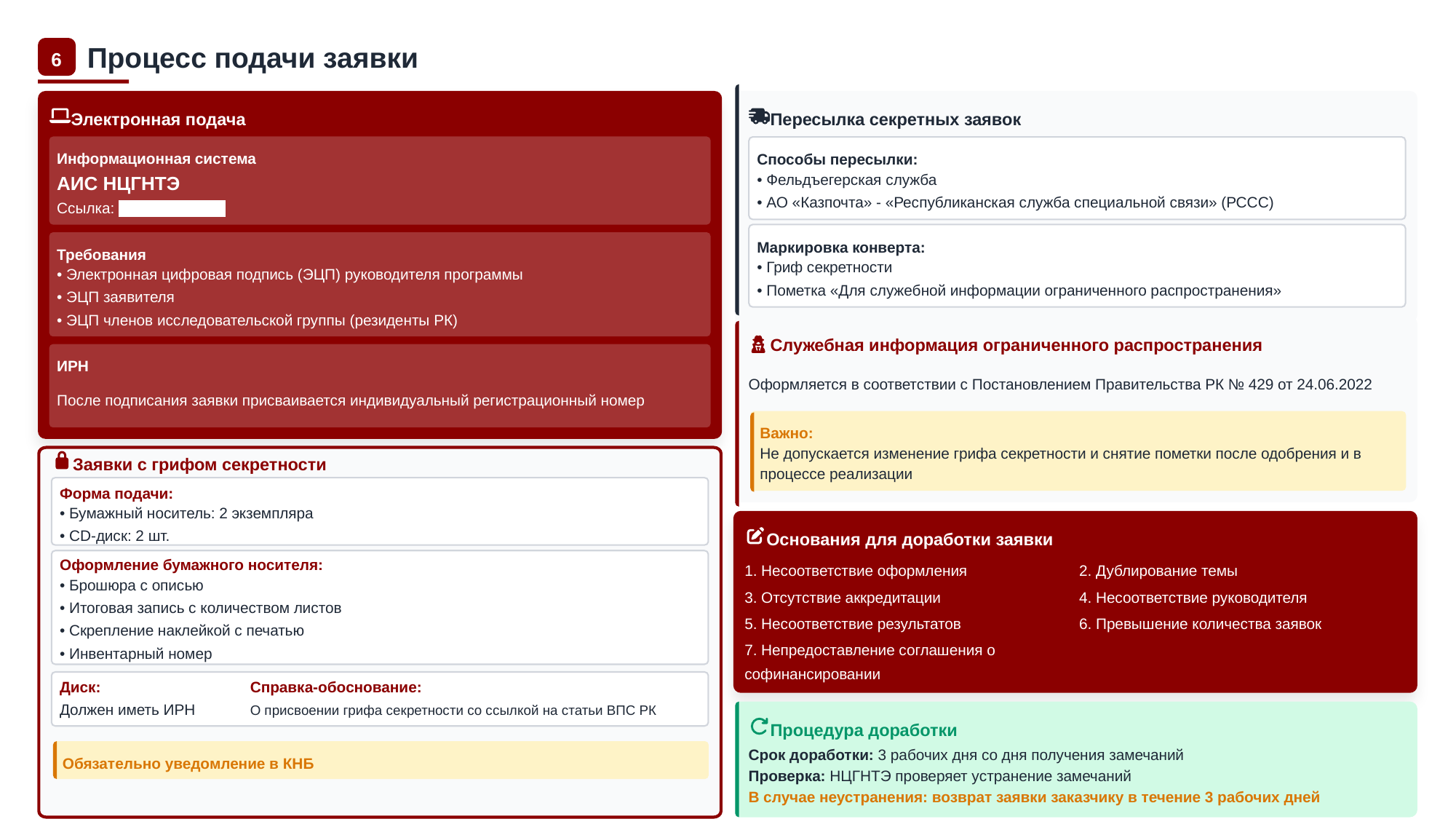

Процесс подачи заявки
6

Электронная подача
Пересылка секретных заявок

Информационная система
Способы пересылки:
АИС НЦГНТЭ
• Фельдъегерская служба
• АО «Казпочта» - «Республиканская служба специальной связи» (РССС)
Ссылка: www.is.ncste.kz

Маркировка конверта:
Требования
• Гриф секретности
• Электронная цифровая подпись (ЭЦП) руководителя программы
• Пометка «Для служебной информации ограниченного распространения»
• ЭЦП заявителя
• ЭЦП членов исследовательской группы (резиденты РК)

Служебная информация ограниченного распространения

ИРН
Оформляется в соответствии с Постановлением Правительства РК № 429 от 24.06.2022
После подписания заявки присваивается индивидуальный регистрационный номер

Важно:
Не допускается изменение грифа секретности и снятие пометки после одобрения и в процессе реализации
Заявки с грифом секретности

Форма подачи:
• Бумажный носитель: 2 экземпляра

Основания для доработки заявки
• CD-диск: 2 шт.

Оформление бумажного носителя:

1. Несоответствие оформления
2. Дублирование темы
• Брошюра с описью
3. Отсутствие аккредитации
4. Несоответствие руководителя
• Итоговая запись с количеством листов
5. Несоответствие результатов
6. Превышение количества заявок
• Скрепление наклейкой с печатью
7. Непредоставление соглашения о софинансировании
• Инвентарный номер

Диск:
Справка-обоснование:
Должен иметь ИРН
О присвоении грифа секретности со ссылкой на статьи ВПС РК

Процедура доработки

Срок доработки: 3 рабочих дня со дня получения замечаний
Обязательно уведомление в КНБ
Проверка: НЦГНТЭ проверяет устранение замечаний
В случае неустранения: возврат заявки заказчику в течение 3 рабочих дней